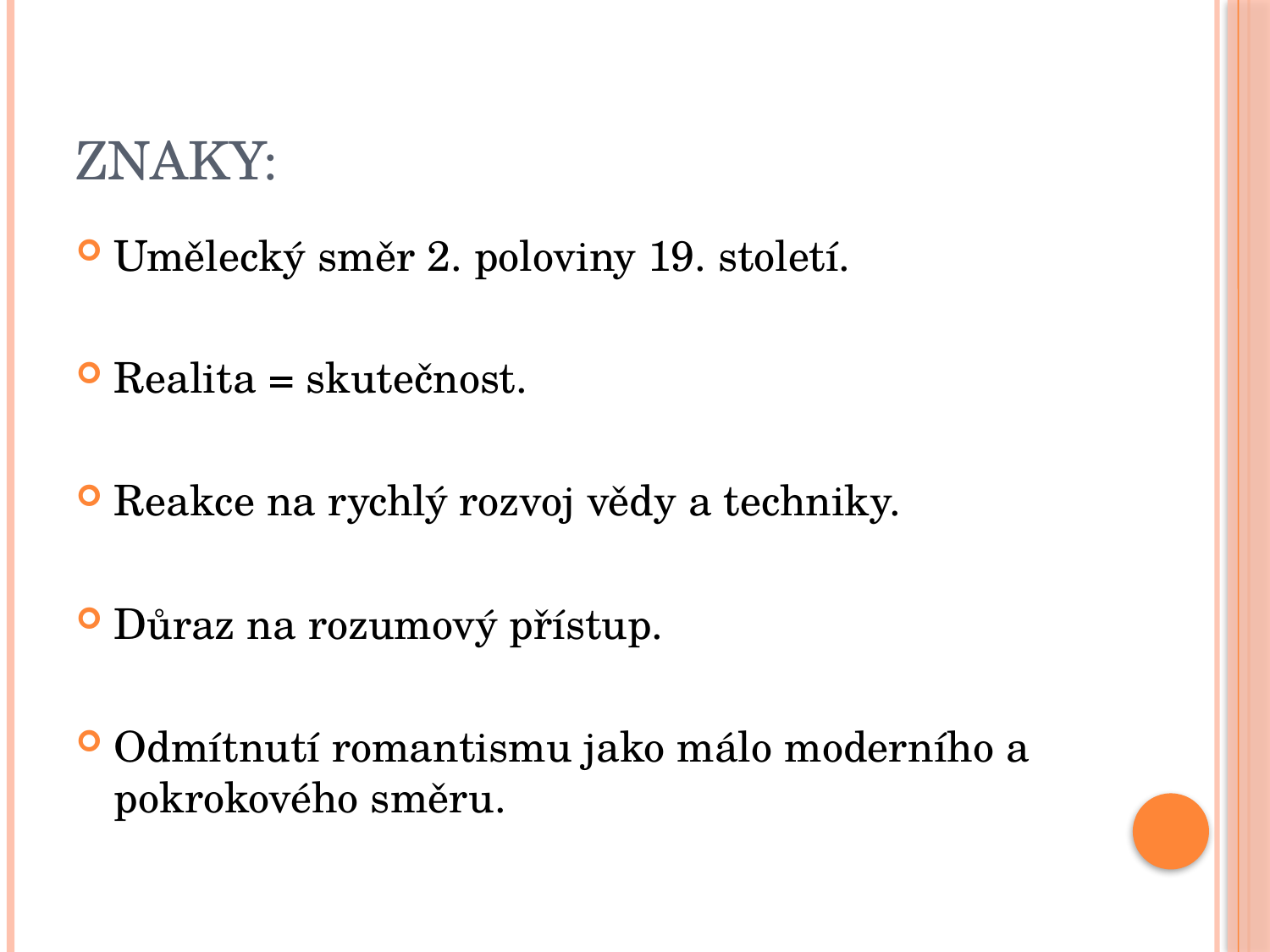

# Znaky:
Umělecký směr 2. poloviny 19. století.

Realita = skutečnost.

Reakce na rychlý rozvoj vědy a techniky.

Důraz na rozumový přístup.

Odmítnutí romantismu jako málo moderního a pokrokového směru.